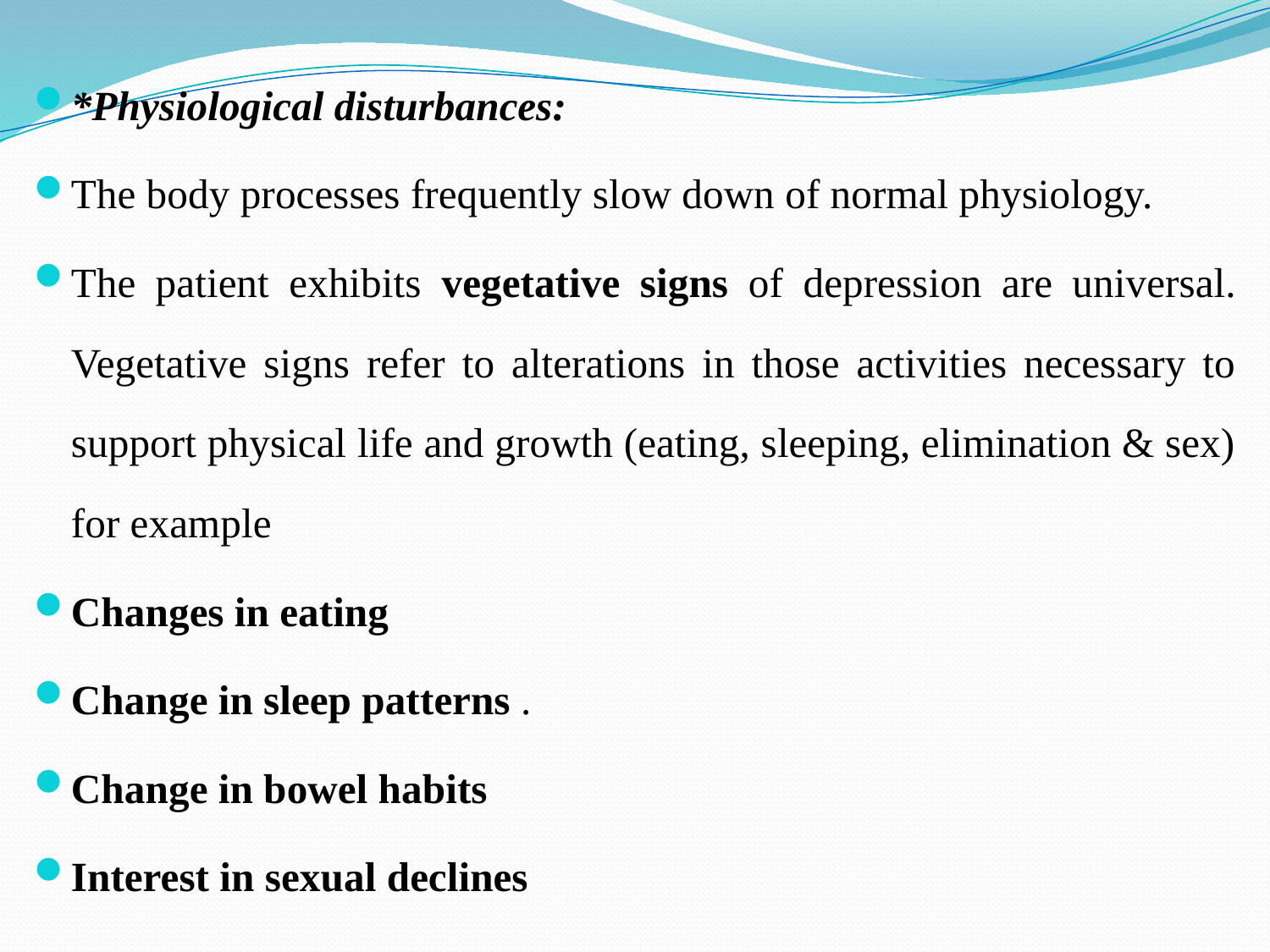

*Physiological disturbances:
The body processes frequently slow down of normal physiology.
The patient exhibits vegetative signs of depression are universal. Vegetative signs refer to alterations in those activities necessary to support physical life and growth (eating, sleeping, elimination & sex) for example
Changes in eating
Change in sleep patterns .
Change in bowel habits
Interest in sexual declines